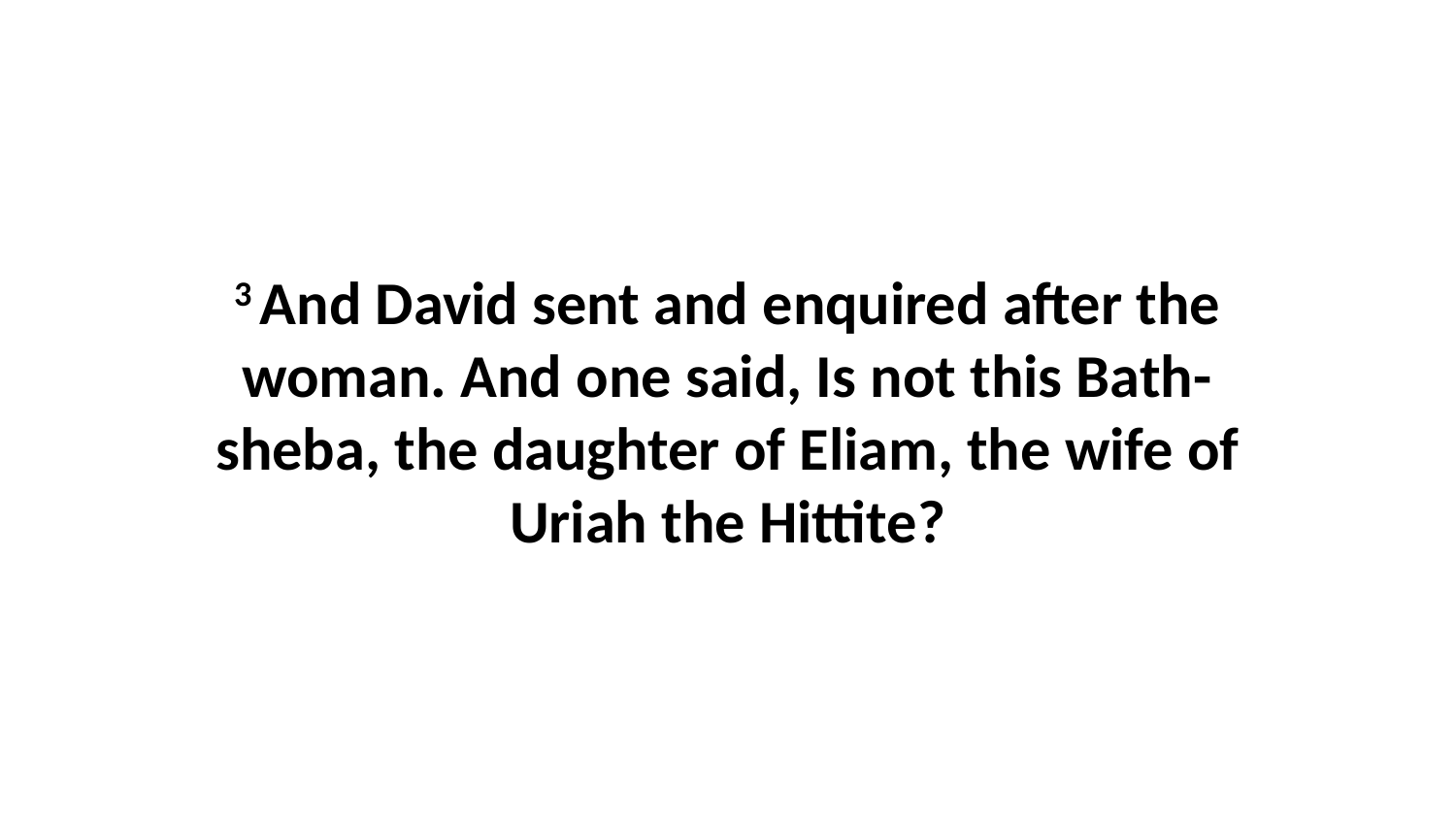

3 And David sent and enquired after the woman. And one said, Is not this Bath-sheba, the daughter of Eliam, the wife of Uriah the Hittite?